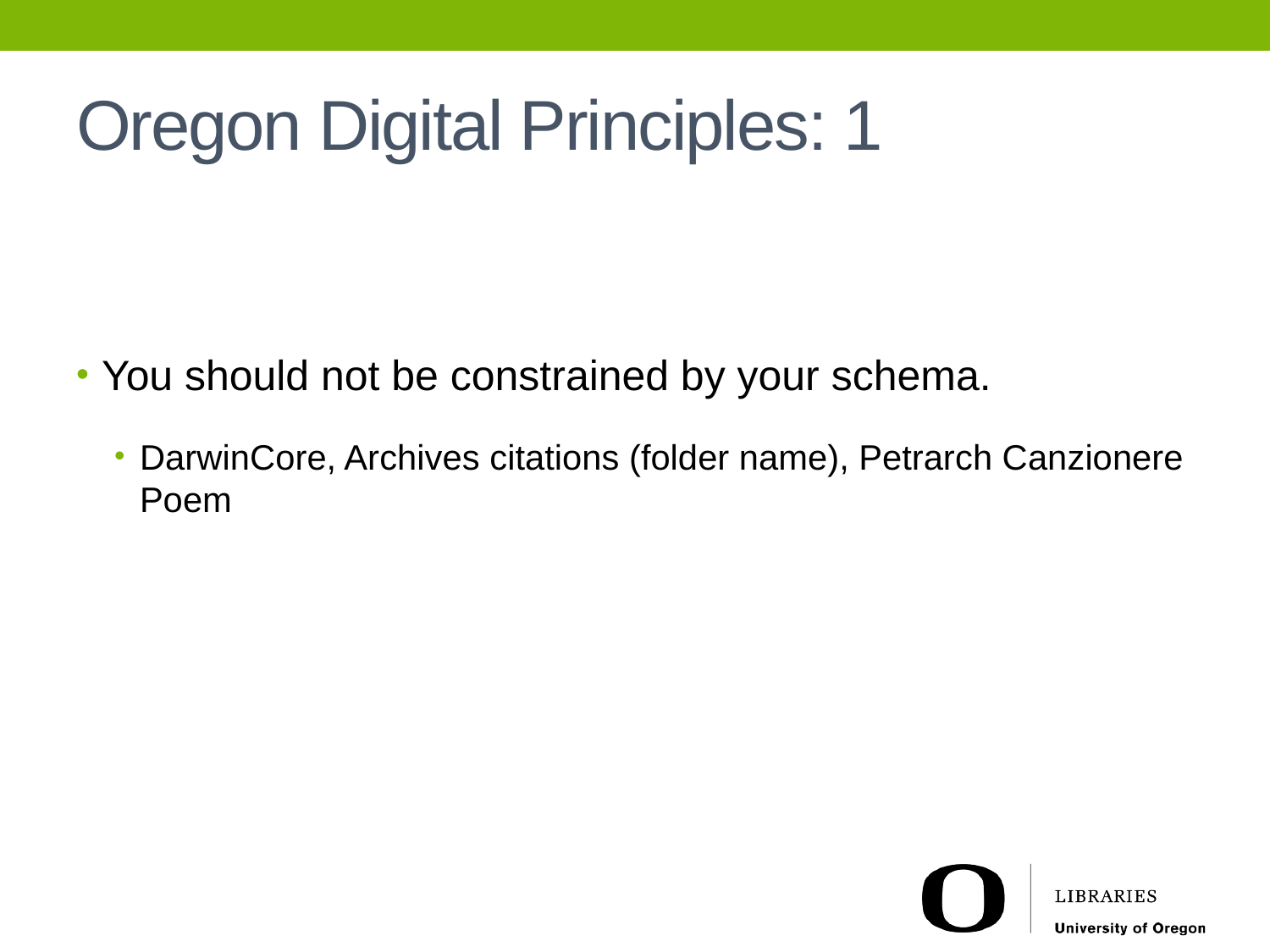

# Oregon Digital Principles: 1
You should not be constrained by your schema.
DarwinCore, Archives citations (folder name), Petrarch Canzionere Poem